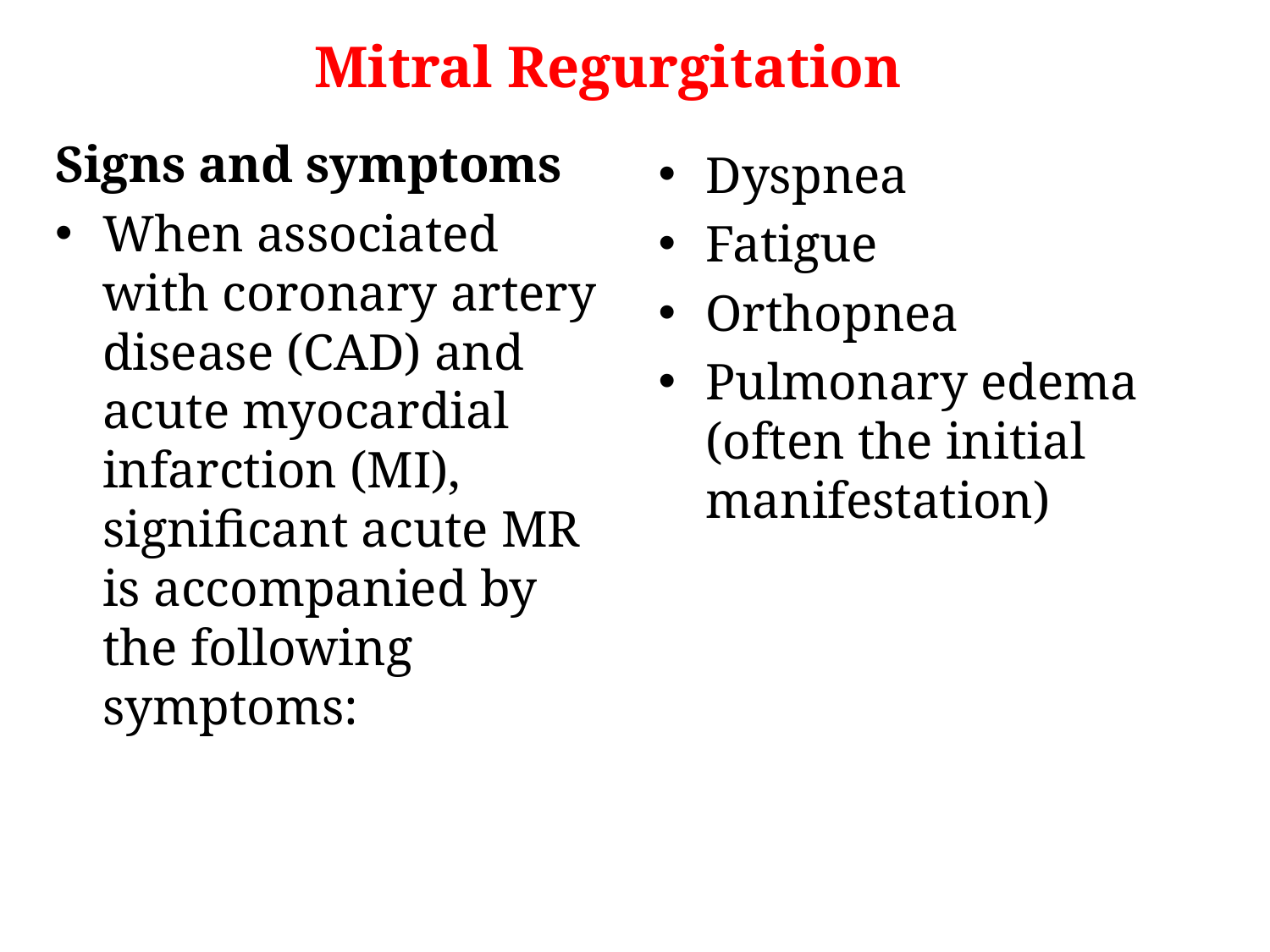

Mitral Regurgitation
Signs and symptoms
When associated with coronary artery disease (CAD) and acute myocardial infarction (MI), significant acute MR is accompanied by the following symptoms:

Dyspnea
Fatigue
Orthopnea
Pulmonary edema (often the initial manifestation)